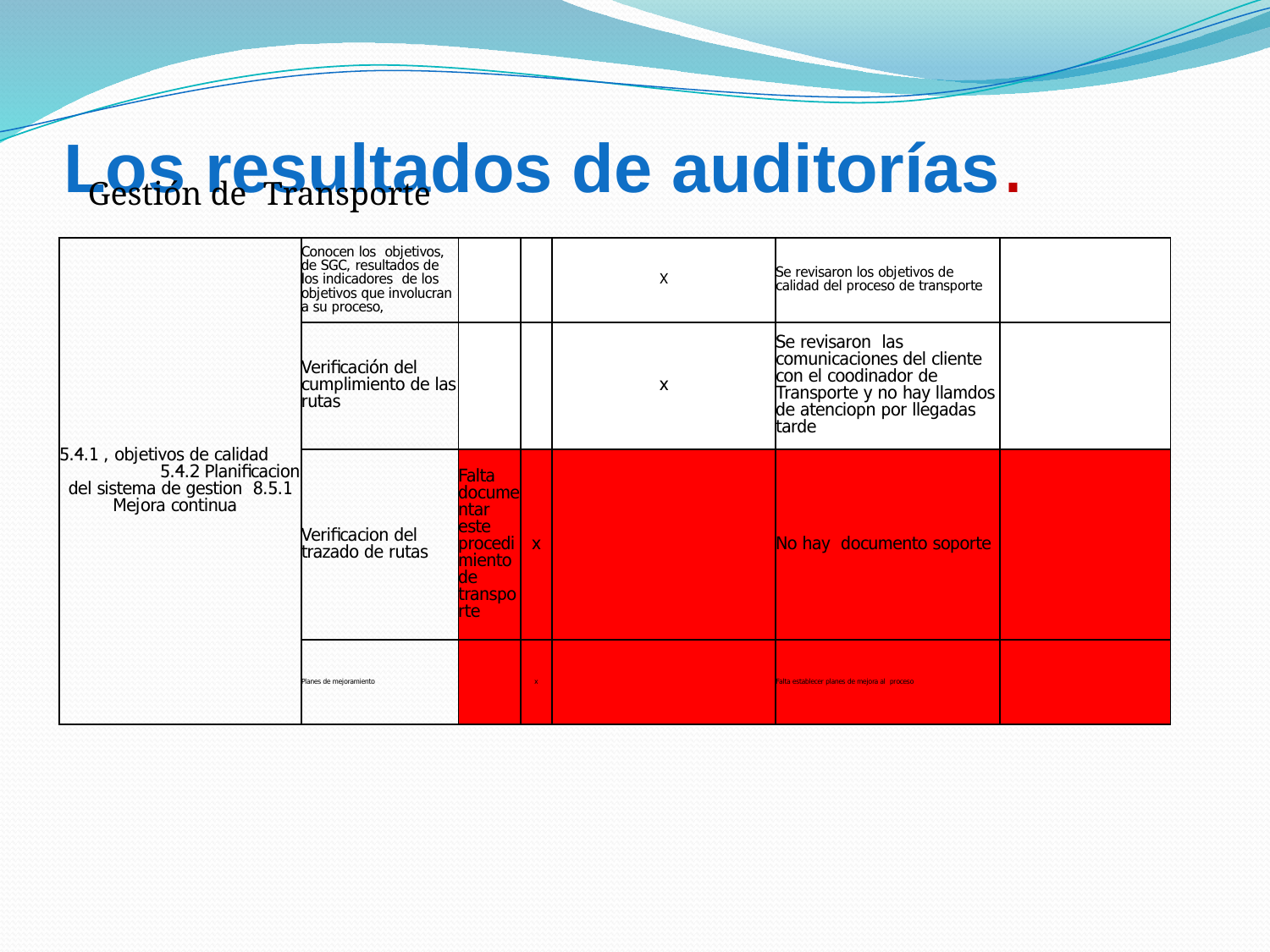

# Los resultados de auditorías.

Gestión de  Transporte
| 5.4.1 , objetivos de calidad 5.4.2 Planificacion del sistema de gestion 8.5.1 Mejora continua | Conocen los objetivos, de SGC, resultados de los indicadores de los objetivos que involucran a su proceso, |  |  | X | Se revisaron los objetivos de calidad del proceso de transporte |  |
| --- | --- | --- | --- | --- | --- | --- |
|  | Verificación del cumplimiento de las rutas |  |  | x | Se revisaron las comunicaciones del cliente con el coodinador de Transporte y no hay llamdos de atenciopn por llegadas tarde |  |
|  | Verificacion del trazado de rutas | Falta documentar este procedimiento de transporte | x |  | No hay documento soporte |  |
|  | Planes de mejoramiento |  | x |  | Falta establecer planes de mejora al proceso |  |